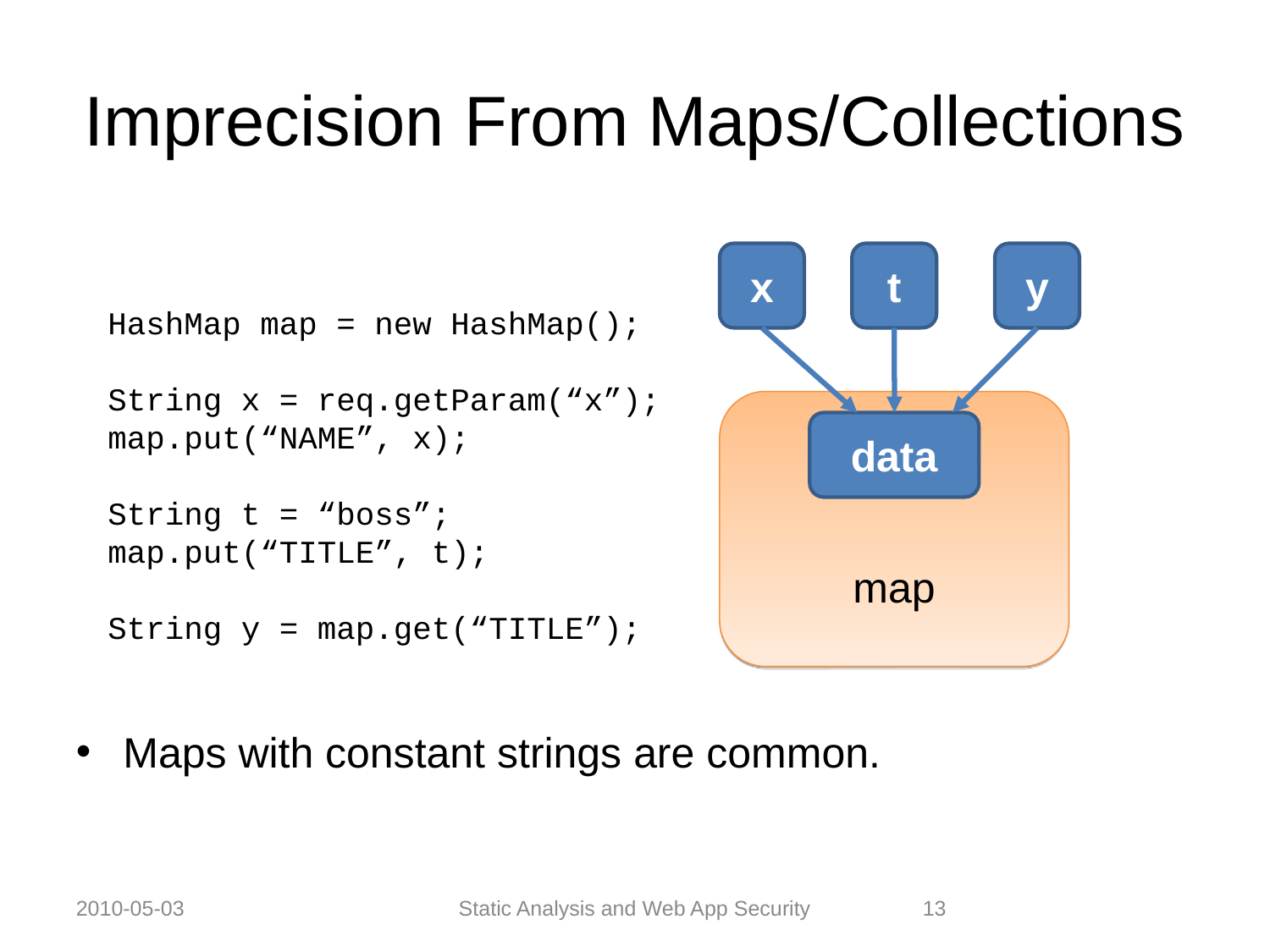

Imprecision From Maps/Collections
x
t
y
HashMap map = new HashMap();

String x = req.getParam(“x”);
map.put(“NAME”, x);

String t = “boss”;
map.put(“TITLE”, t);

String y = map.get(“TITLE”);

map
data
Maps with constant strings are common.

2010-05-03
Static Analysis and Web App Security
13